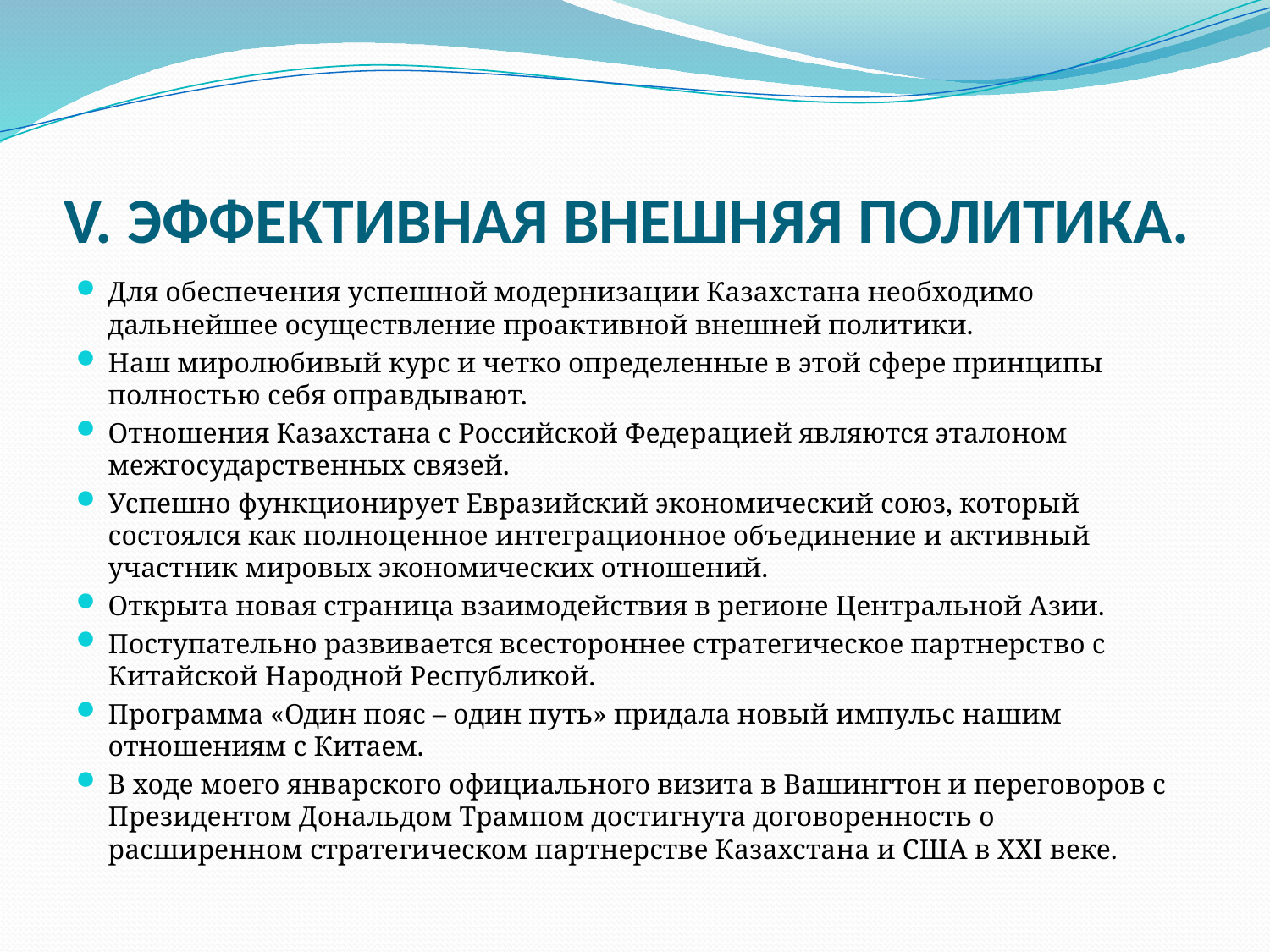

# V. ЭФФЕКТИВНАЯ ВНЕШНЯЯ ПОЛИТИКА.
Для обеспечения успешной модернизации Казахстана необходимо дальнейшее осуществление проактивной внешней политики.
Наш миролюбивый курс и четко определенные в этой сфере принципы полностью себя оправдывают.
Отношения Казахстана с Российской Федерацией являются эталоном межгосударственных связей.
Успешно функционирует Евразийский экономический союз, который состоялся как полноценное интеграционное объединение и активный участник мировых экономических отношений.
Открыта новая страница взаимодействия в регионе Центральной Азии.
Поступательно развивается всестороннее стратегическое партнерство с Китайской Народной Республикой.
Программа «Один пояс – один путь» придала новый импульс нашим отношениям с Китаем.
В ходе моего январского официального визита в Вашингтон и переговоров с Президентом Дональдом Трампом достигнута договоренность о расширенном стратегическом партнерстве Казахстана и США в XXI веке.